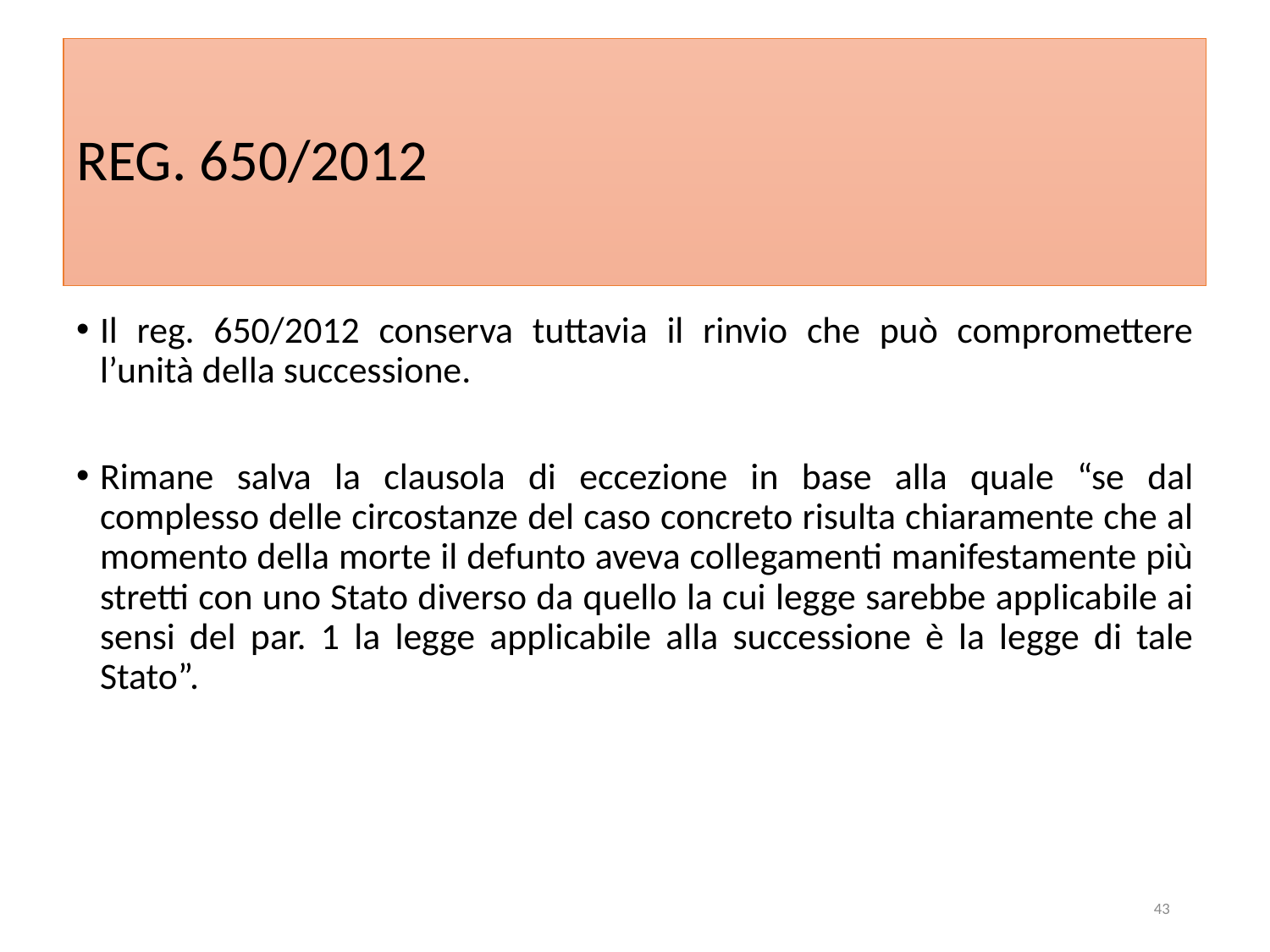

# REG. 650/2012
Il reg. 650/2012 conserva tuttavia il rinvio che può compromettere l’unità della successione.

Rimane salva la clausola di eccezione in base alla quale “se dal complesso delle circostanze del caso concreto risulta chiaramente che al momento della morte il defunto aveva collegamenti manifestamente più stretti con uno Stato diverso da quello la cui legge sarebbe applicabile ai sensi del par. 1 la legge applicabile alla successione è la legge di tale Stato”.
43